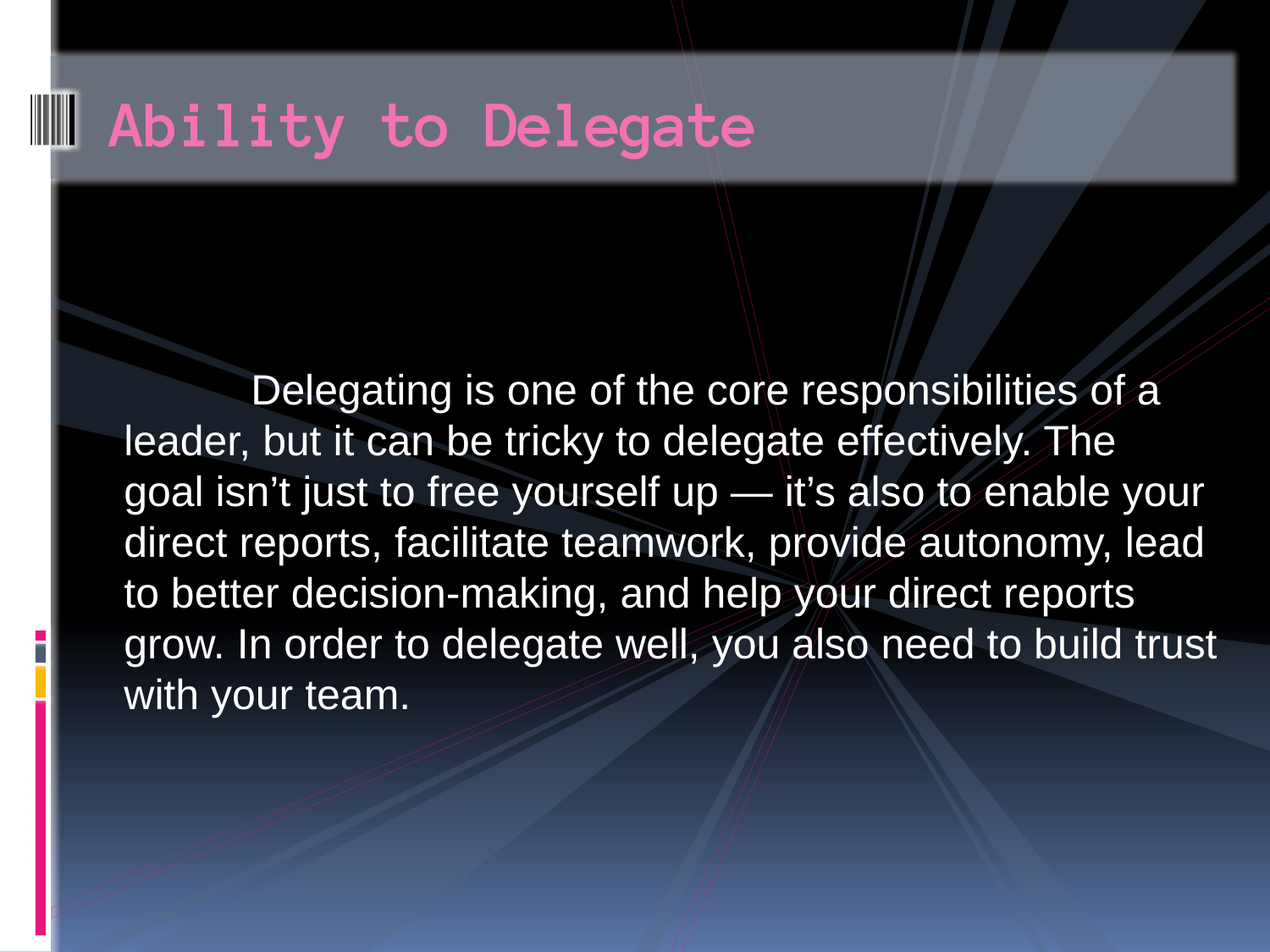

# Ability to Delegate
	Delegating is one of the core responsibilities of a leader, but it can be tricky to delegate effectively. The goal isn’t just to free yourself up — it’s also to enable your direct reports, facilitate teamwork, provide autonomy, lead to better decision-making, and help your direct reports grow. In order to delegate well, you also need to build trust with your team.